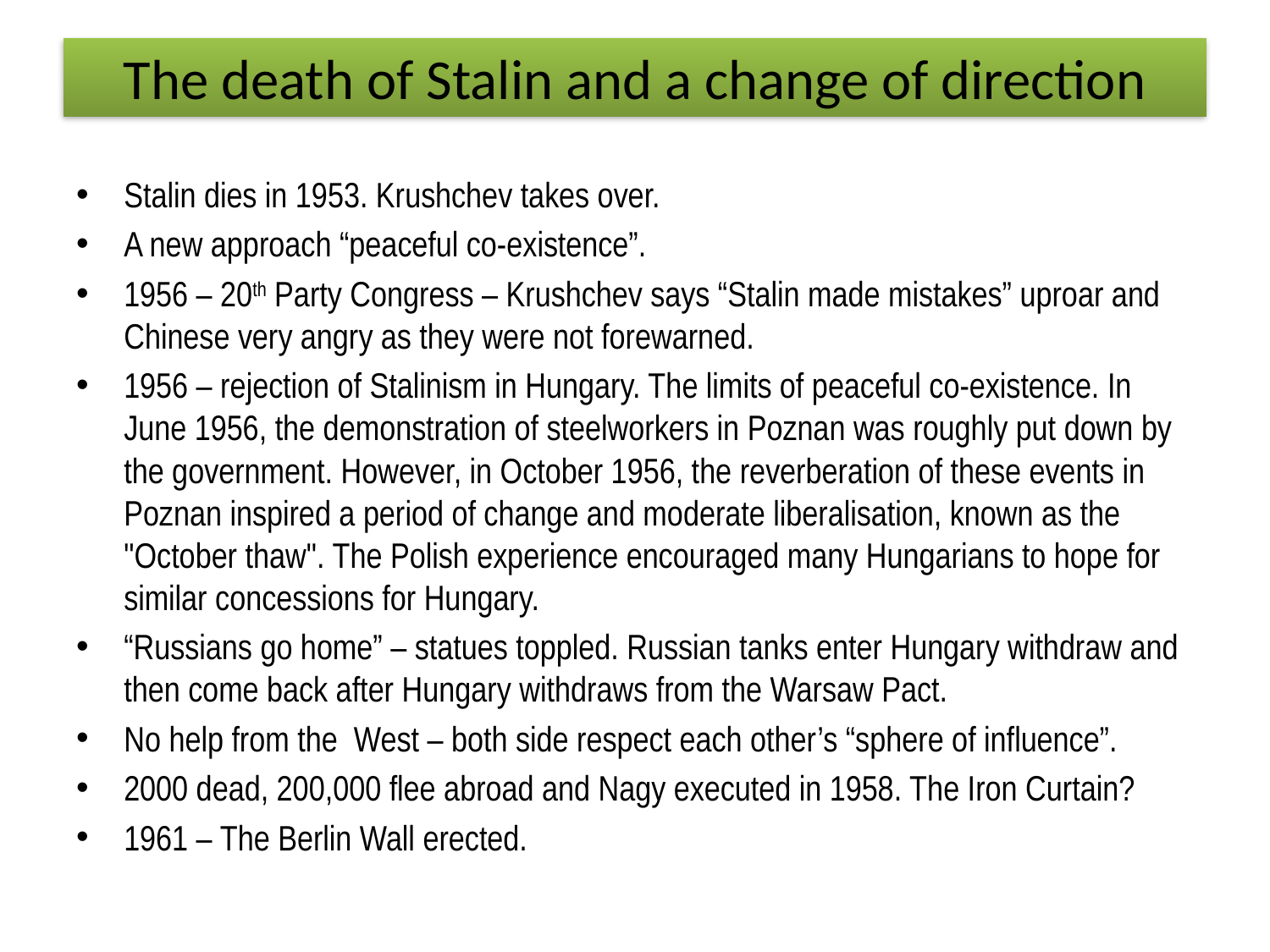

# The death of Stalin and a change of direction
Stalin dies in 1953. Krushchev takes over.
A new approach “peaceful co-existence”.
1956 – 20th Party Congress – Krushchev says “Stalin made mistakes” uproar and Chinese very angry as they were not forewarned.
1956 – rejection of Stalinism in Hungary. The limits of peaceful co-existence. In June 1956, the demonstration of steelworkers in Poznan was roughly put down by the government. However, in October 1956, the reverberation of these events in Poznan inspired a period of change and moderate liberalisation, known as the "October thaw". The Polish experience encouraged many Hungarians to hope for similar concessions for Hungary.
“Russians go home” – statues toppled. Russian tanks enter Hungary withdraw and then come back after Hungary withdraws from the Warsaw Pact.
No help from the  West – both side respect each other’s “sphere of influence”.
2000 dead, 200,000 flee abroad and Nagy executed in 1958. The Iron Curtain?
1961 – The Berlin Wall erected.